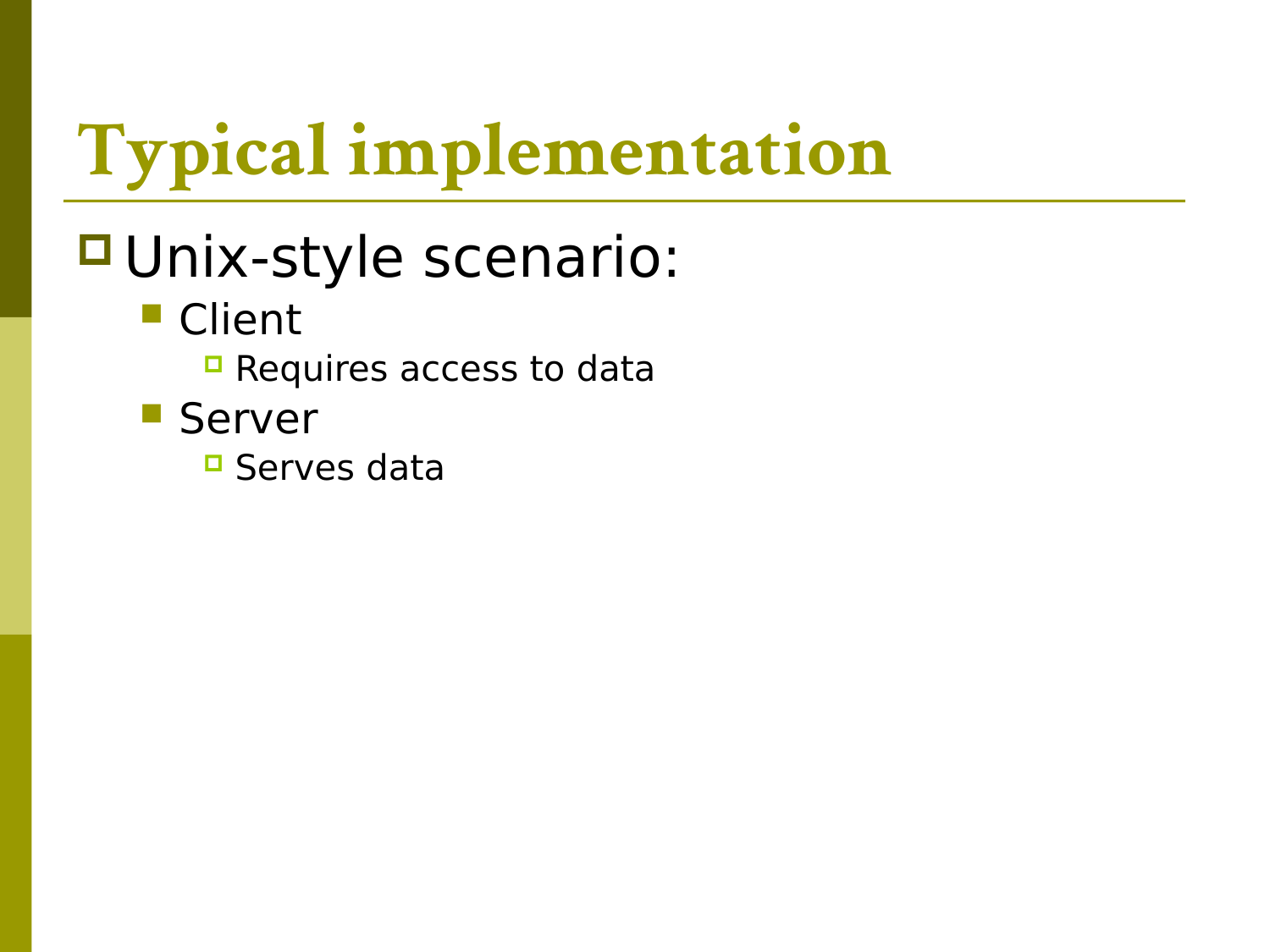

# Typical implementation
Unix-style scenario:
Client
Requires access to data
Server
Serves data